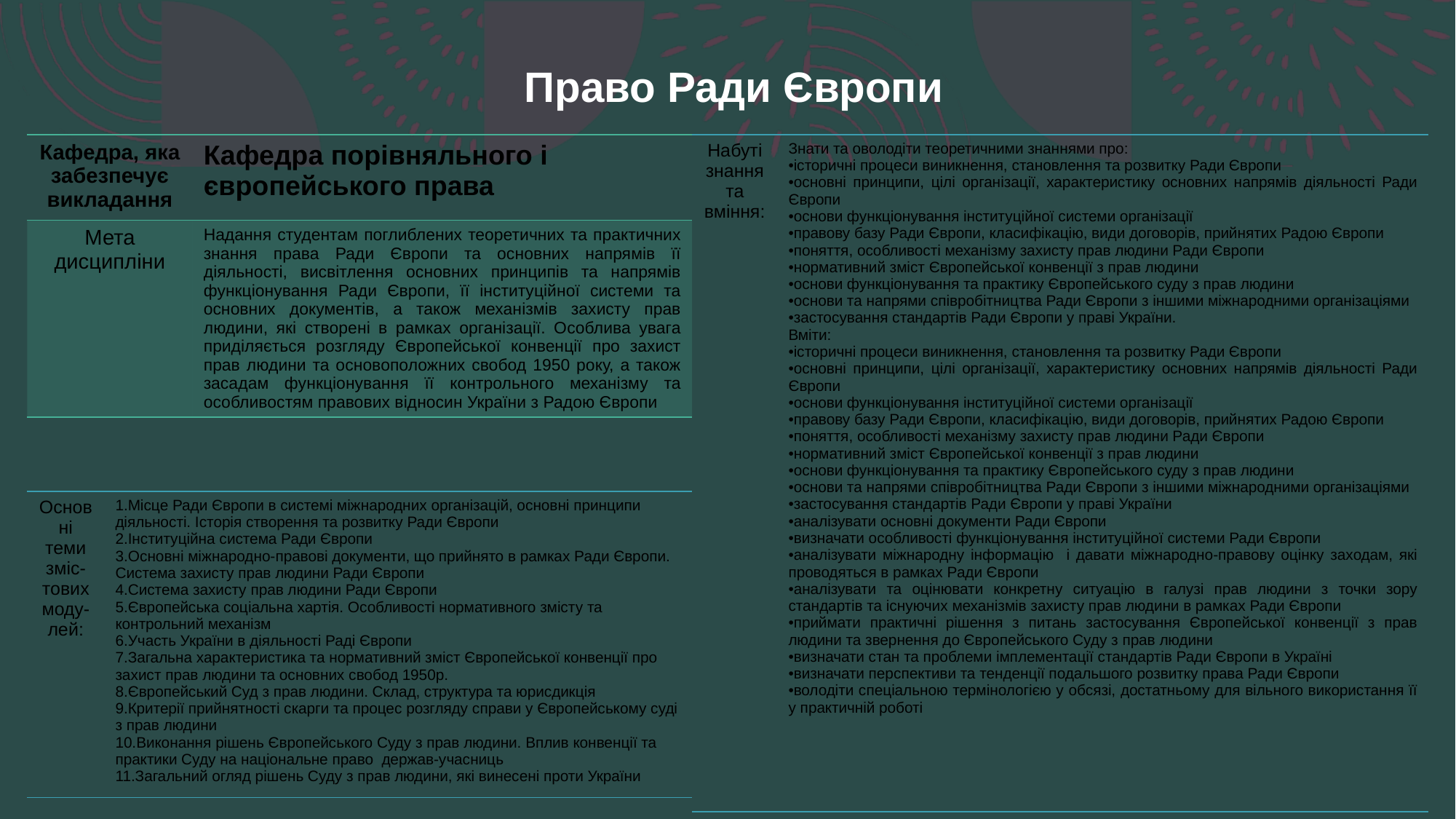

Право Ради Європи
| Кафедра, яка забезпечує викладання | Кафедра порівняльного і європейського права |
| --- | --- |
| Мета дисципліни | Надання студентам поглиблених теоретичних та практичних знання права Ради Європи та основних напрямів її діяльності, висвітлення основних принципів та напрямів функціонування Ради Європи, її інституційної системи та основних документів, а також механізмів захисту прав людини, які створені в рамках організації. Особлива увага приділяється розгляду Європейської конвенції про захист прав людини та основоположних свобод 1950 року, а також засадам функціонування її контрольного механізму та особливостям правових відносин України з Радою Європи |
| Набуті знання та вміння: | Знати та оволодіти теоретичними знаннями про: •історичні процеси виникнення, становлення та розвитку Ради Європи •основні принципи, цілі організації, характеристику основних напрямів діяльності Ради Європи •основи функціонування інституційної системи організації •правову базу Ради Європи, класифікацію, види договорів, прийнятих Радою Європи •поняття, особливості механізму захисту прав людини Ради Європи •нормативний зміст Європейської конвенції з прав людини •основи функціонування та практику Європейського суду з прав людини •основи та напрями співробітництва Ради Європи з іншими міжнародними організаціями •застосування стандартів Ради Європи у праві України. Вміти: •історичні процеси виникнення, становлення та розвитку Ради Європи •основні принципи, цілі організації, характеристику основних напрямів діяльності Ради Європи •основи функціонування інституційної системи організації •правову базу Ради Європи, класифікацію, види договорів, прийнятих Радою Європи •поняття, особливості механізму захисту прав людини Ради Європи •нормативний зміст Європейської конвенції з прав людини •основи функціонування та практику Європейського суду з прав людини •основи та напрями співробітництва Ради Європи з іншими міжнародними організаціями •застосування стандартів Ради Європи у праві України •аналізувати основні документи Ради Європи •визначати особливості функціонування інституційної системи Ради Європи •аналізувати міжнародну інформацію і давати міжнародно-правову оцінку заходам, які проводяться в рамках Ради Європи •аналізувати та оцінювати конкретну ситуацію в галузі прав людини з точки зору стандартів та існуючих механізмів захисту прав людини в рамках Ради Європи •приймати практичні рішення з питань застосування Європейської конвенції з прав людини та звернення до Європейського Суду з прав людини •визначати стан та проблеми імплементації стандартів Ради Європи в Україні •визначати перспективи та тенденції подальшого розвитку права Ради Європи •володіти спеціальною термінологією у обсязі, достатньому для вільного використання її у практичній роботі |
| --- | --- |
| Основні теми зміс-тових моду-лей: | 1.Місце Ради Європи в системі міжнародних організацій, основні принципи діяльності. Історія створення та розвитку Ради Європи 2.Інституційна система Ради Європи 3.Основні міжнародно-правові документи, що прийнято в рамках Ради Європи. Система захисту прав людини Ради Європи 4.Система захисту прав людини Ради Європи 5.Європейська соціальна хартія. Особливості нормативного змісту та контрольний механізм 6.Участь України в діяльності Раді Європи 7.Загальна характеристика та нормативний зміст Європейської конвенції про захист прав людини та основних свобод 1950р. 8.Європейський Суд з прав людини. Склад, структура та юрисдикція 9.Критерії прийнятності скарги та процес розгляду справи у Європейському суді з прав людини 10.Виконання рішень Європейського Суду з прав людини. Вплив конвенції та практики Суду на національне право держав-учасниць 11.Загальний огляд рішень Суду з прав людини, які винесені проти України |
| --- | --- |